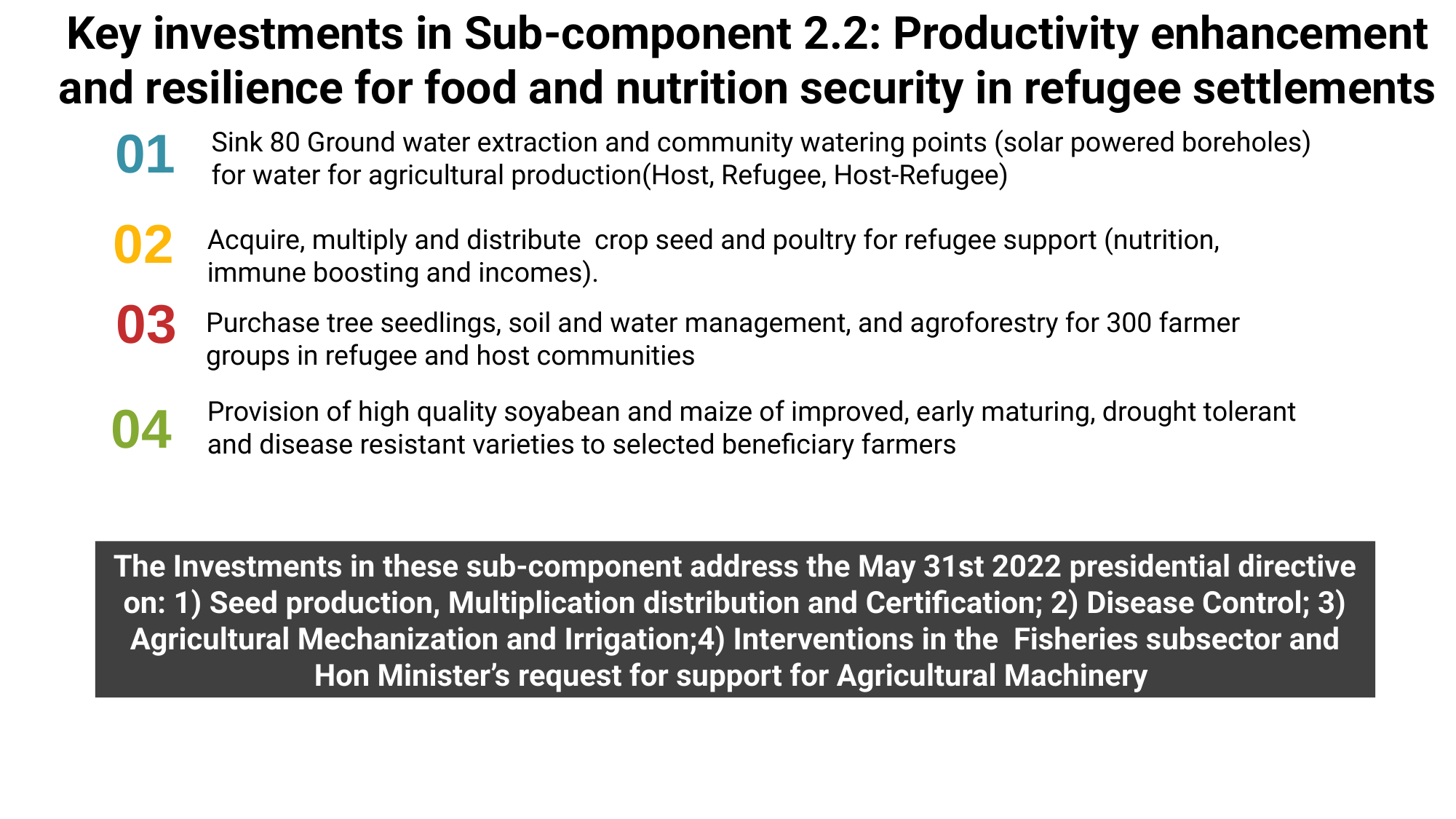

Key investments in Sub-component 2.2: Productivity enhancement and resilience for food and nutrition security in refugee settlements
01
Sink 80 Ground water extraction and community watering points (solar powered boreholes) for water for agricultural production(Host, Refugee, Host-Refugee)

02
Acquire, multiply and distribute  crop seed and poultry for refugee support (nutrition, immune boosting and incomes).
03
Purchase tree seedlings, soil and water management, and agroforestry for 300 farmer groups in refugee and host communities
04
Provision of high quality soyabean and maize of improved, early maturing, drought tolerant and disease resistant varieties to selected beneficiary farmers
The Investments in these sub-component address the May 31st 2022 presidential directive on: 1) Seed production, Multiplication distribution and Certification; 2) Disease Control; 3) Agricultural Mechanization and Irrigation;4) Interventions in the  Fisheries subsector and Hon Minister’s request for support for Agricultural Machinery